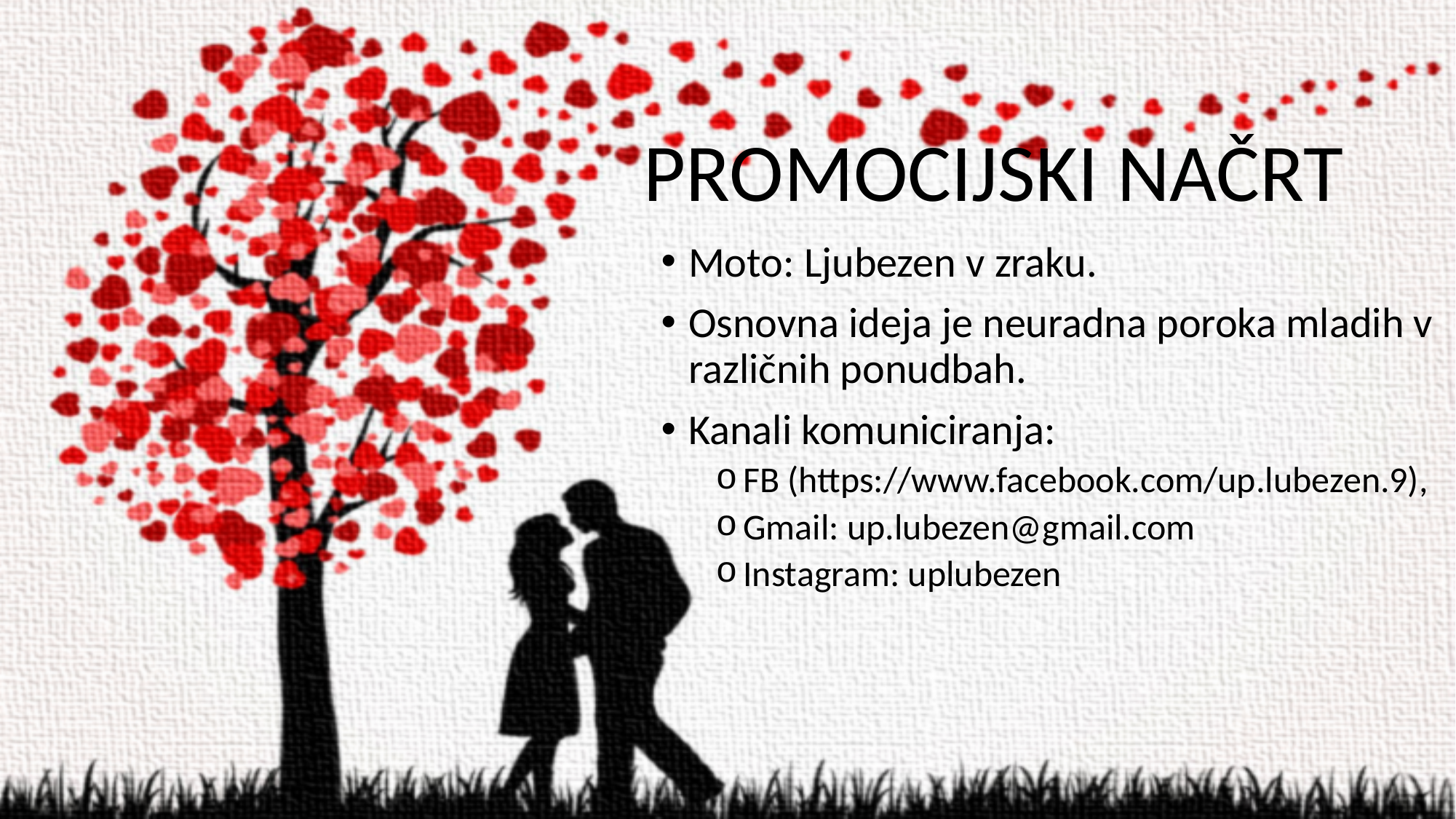

# PROMOCIJSKI NAČRT
Moto: Ljubezen v zraku.
Osnovna ideja je neuradna poroka mladih v različnih ponudbah.
Kanali komuniciranja:
FB (https://www.facebook.com/up.lubezen.9),
Gmail: up.lubezen@gmail.com
Instagram: uplubezen